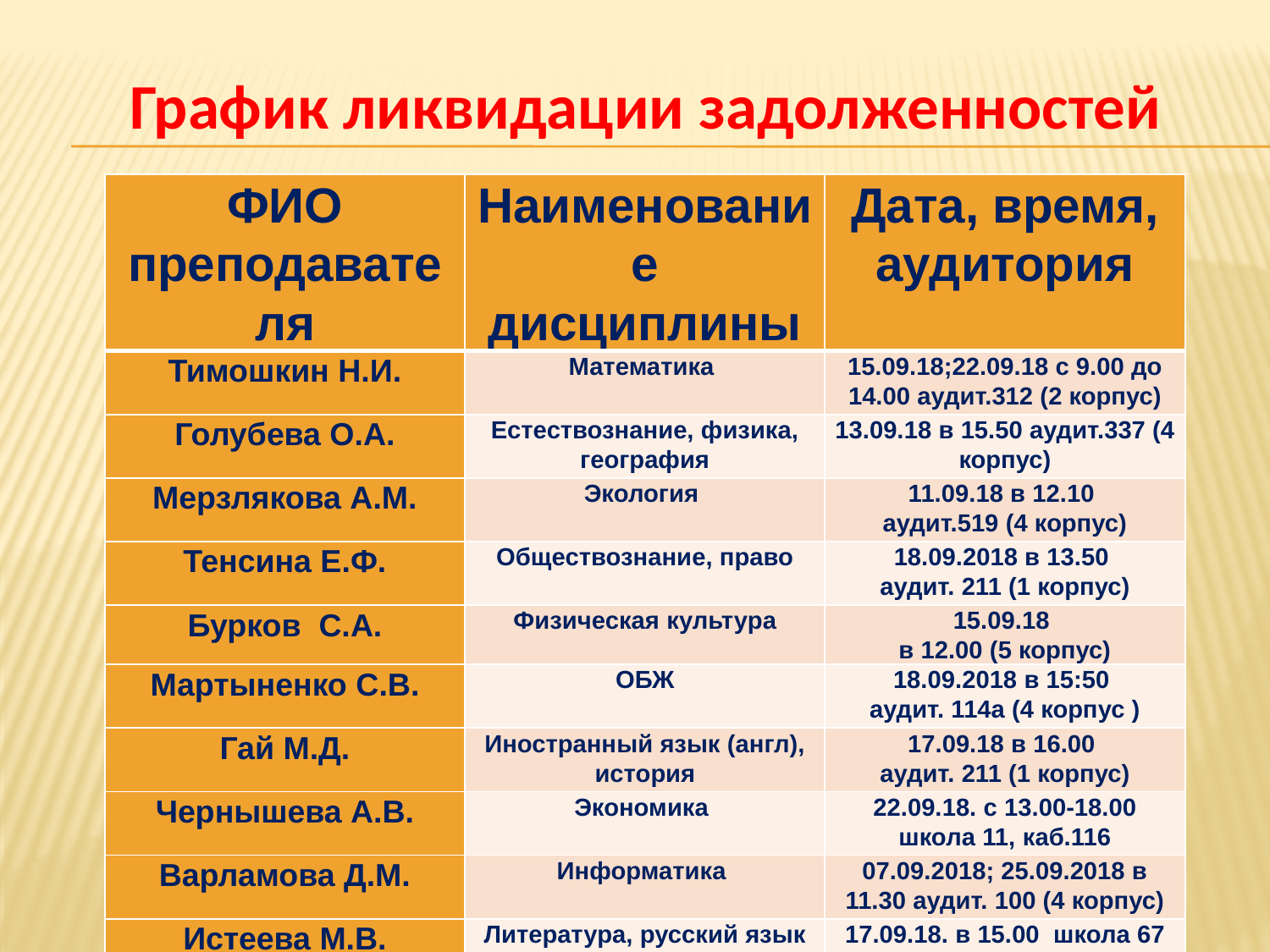

# График ликвидации задолженностей
| ФИО преподавателя | Наименование дисциплины | Дата, время, аудитория |
| --- | --- | --- |
| Тимошкин Н.И. | Математика | 15.09.18;22.09.18 с 9.00 до 14.00 аудит.312 (2 корпус) |
| Голубева О.А. | Естествознание, физика, география | 13.09.18 в 15.50 аудит.337 (4 корпус) |
| Мерзлякова А.М. | Экология | 11.09.18 в 12.10 аудит.519 (4 корпус) |
| Тенсина Е.Ф. | Обществознание, право | 18.09.2018 в 13.50 аудит. 211 (1 корпус) |
| Бурков С.А. | Физическая культура | 15.09.18 в 12.00 (5 корпус) |
| Мартыненко С.В. | ОБЖ | 18.09.2018 в 15:50 аудит. 114а (4 корпус ) |
| Гай М.Д. | Иностранный язык (англ), история | 17.09.18 в 16.00 аудит. 211 (1 корпус) |
| Чернышева А.В. | Экономика | 22.09.18. с 13.00-18.00 школа 11, каб.116 |
| Варламова Д.М. | Информатика | 07.09.2018; 25.09.2018 в 11.30 аудит. 100 (4 корпус) |
| Истеева М.В. | Литература, русский язык | 17.09.18. в 15.00 школа 67 |